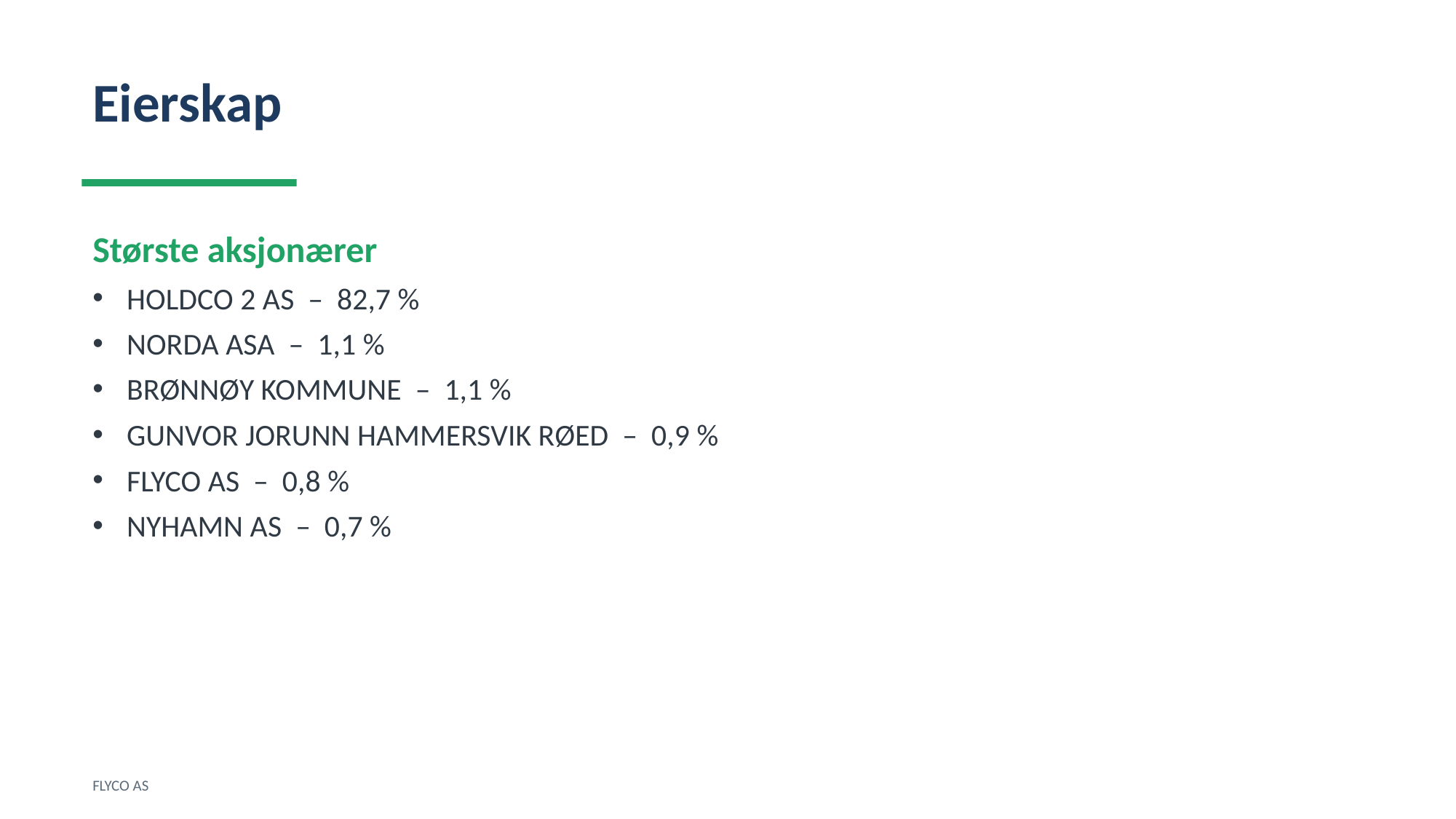

Eierskap

Største aksjonærer
HOLDCO 2 AS  –  82,7 %
NORDA ASA  –  1,1 %
BRØNNØY KOMMUNE  –  1,1 %
GUNVOR JORUNN HAMMERSVIK RØED  –  0,9 %
FLYCO AS  –  0,8 %
NYHAMN AS  –  0,7 %
FLYCO AS